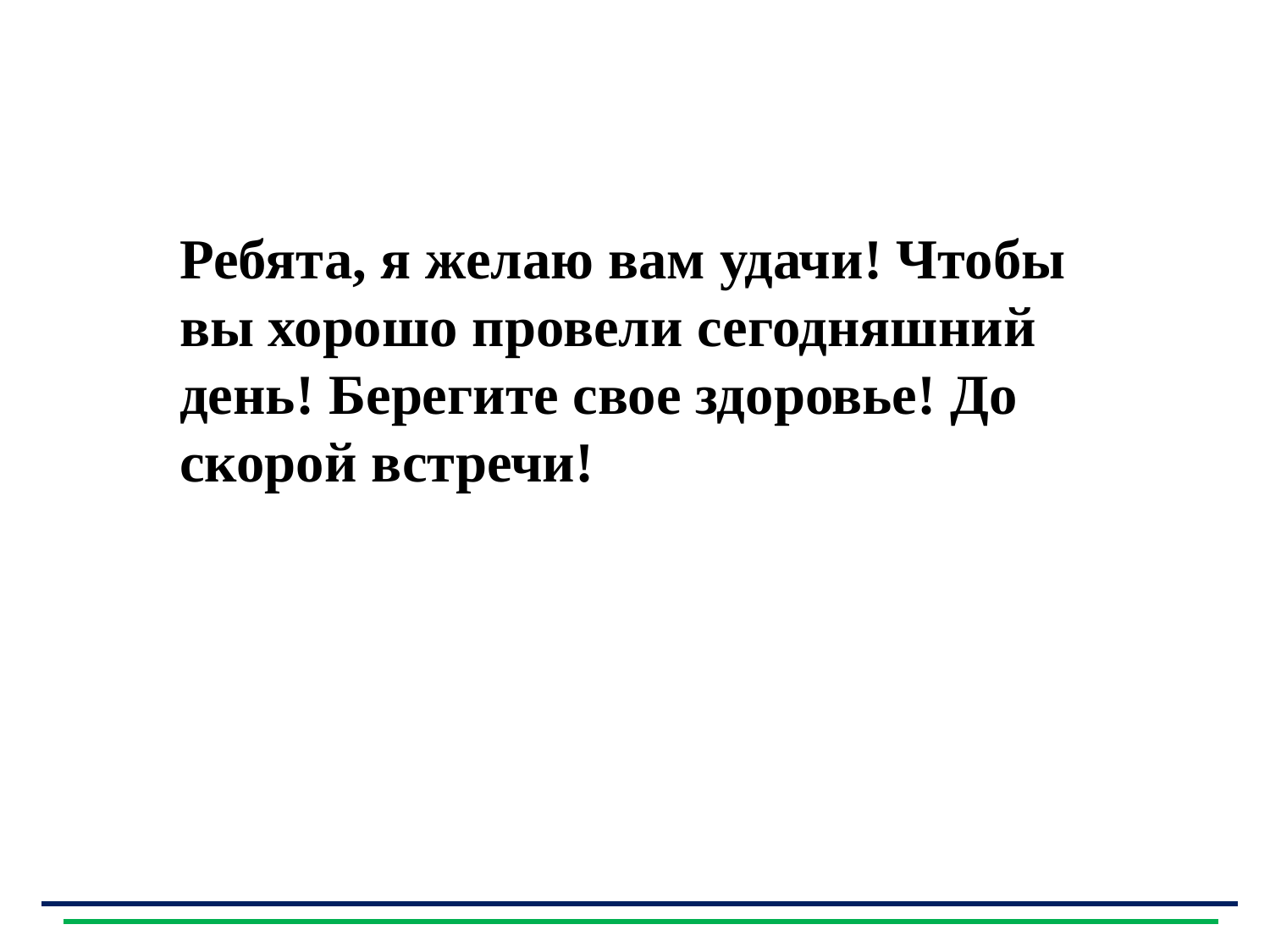

Ребята, я желаю вам удачи! Чтобы вы хорошо провели сегодняшний день! Берегите свое здоровье! До скорой встречи!